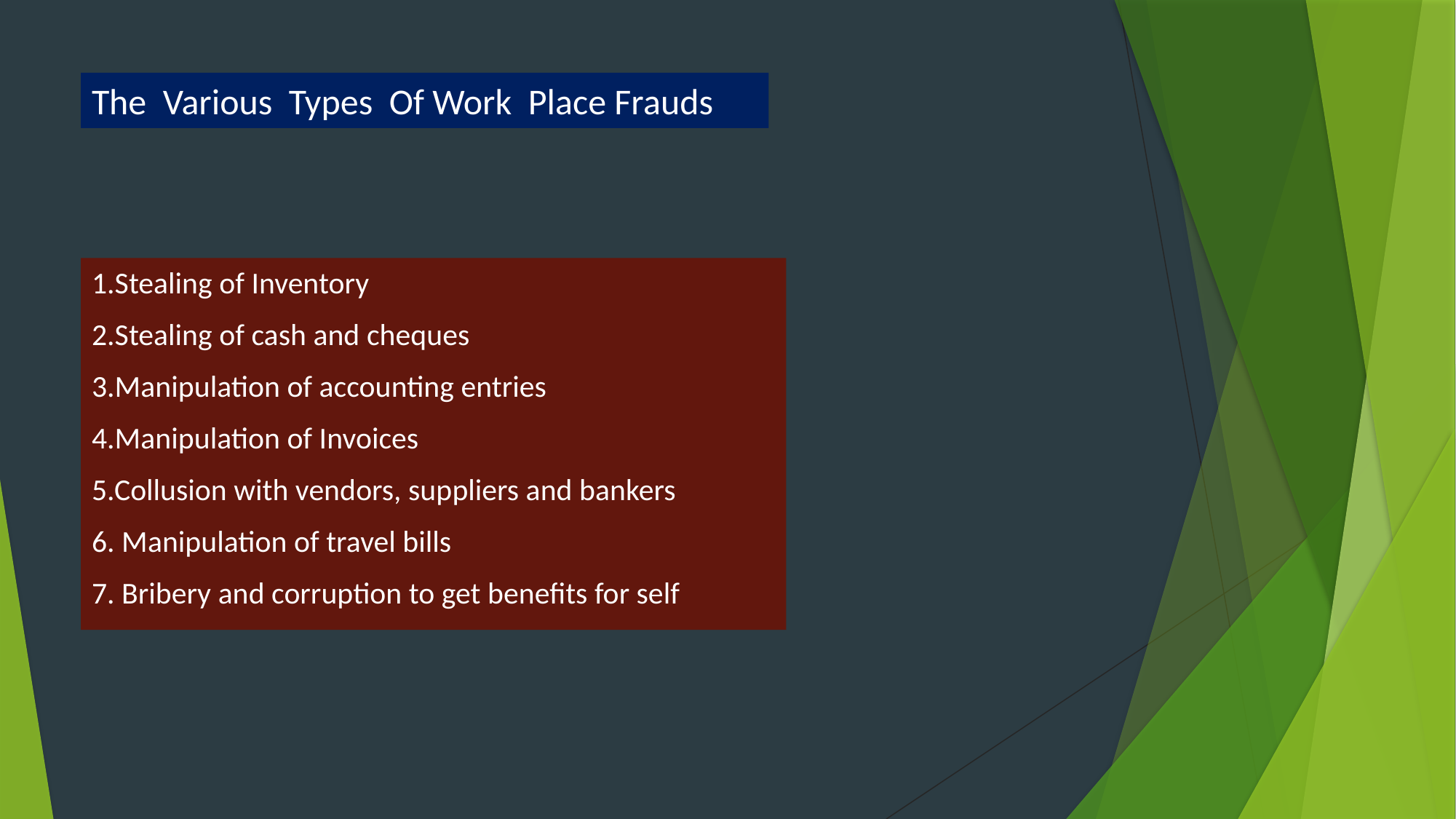

# The  Various  Types  Of Work  Place Frauds
1.Stealing of Inventory
2.Stealing of cash and cheques
3.Manipulation of accounting entries
4.Manipulation of Invoices
5.Collusion with vendors, suppliers and bankers
6. Manipulation of travel bills
7. Bribery and corruption to get benefits for self